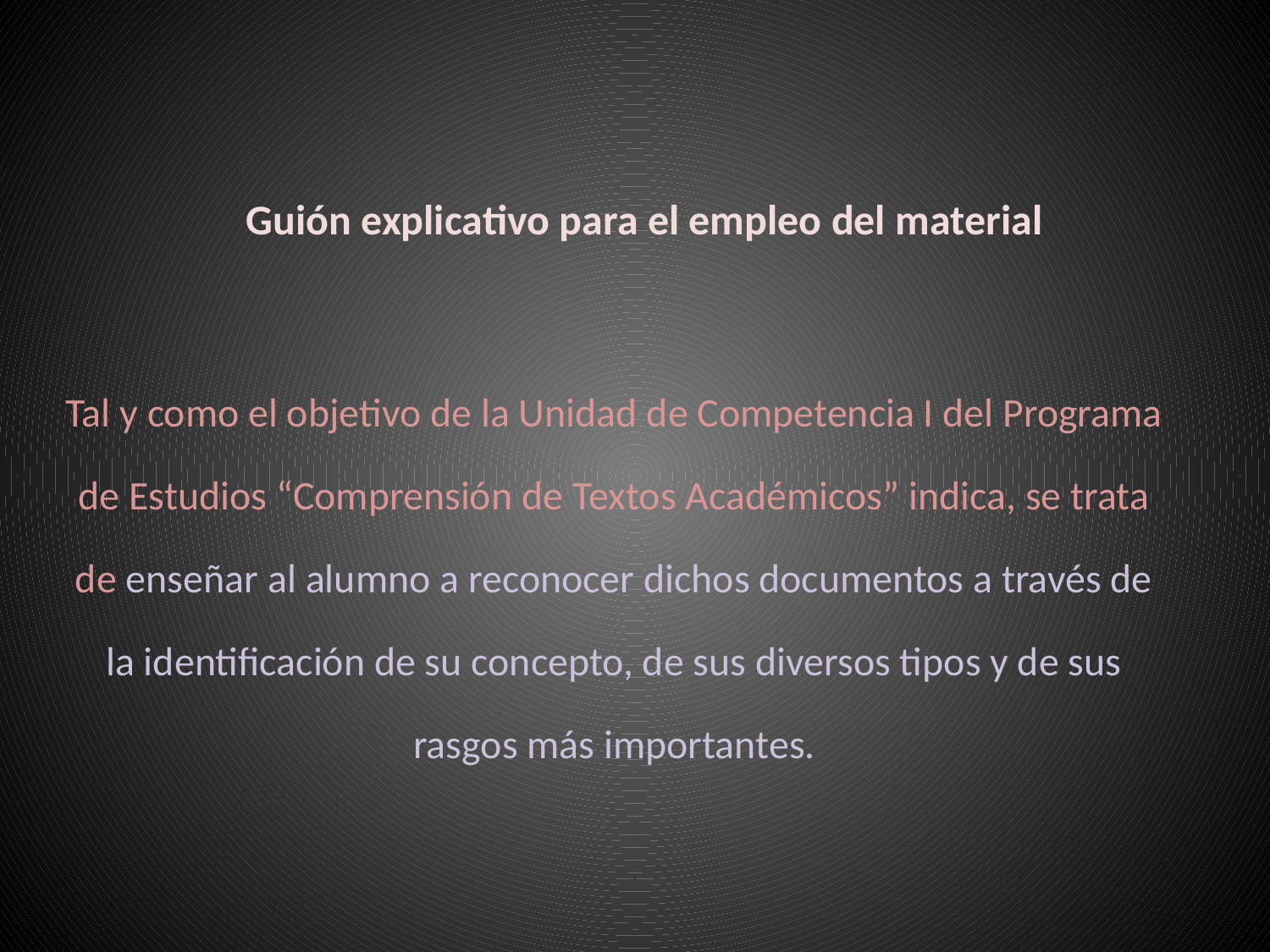

# Guión explicativo para el empleo del material
Tal y como el objetivo de la Unidad de Competencia I del Programa de Estudios “Comprensión de Textos Académicos” indica, se trata de enseñar al alumno a reconocer dichos documentos a través de la identificación de su concepto, de sus diversos tipos y de sus rasgos más importantes.